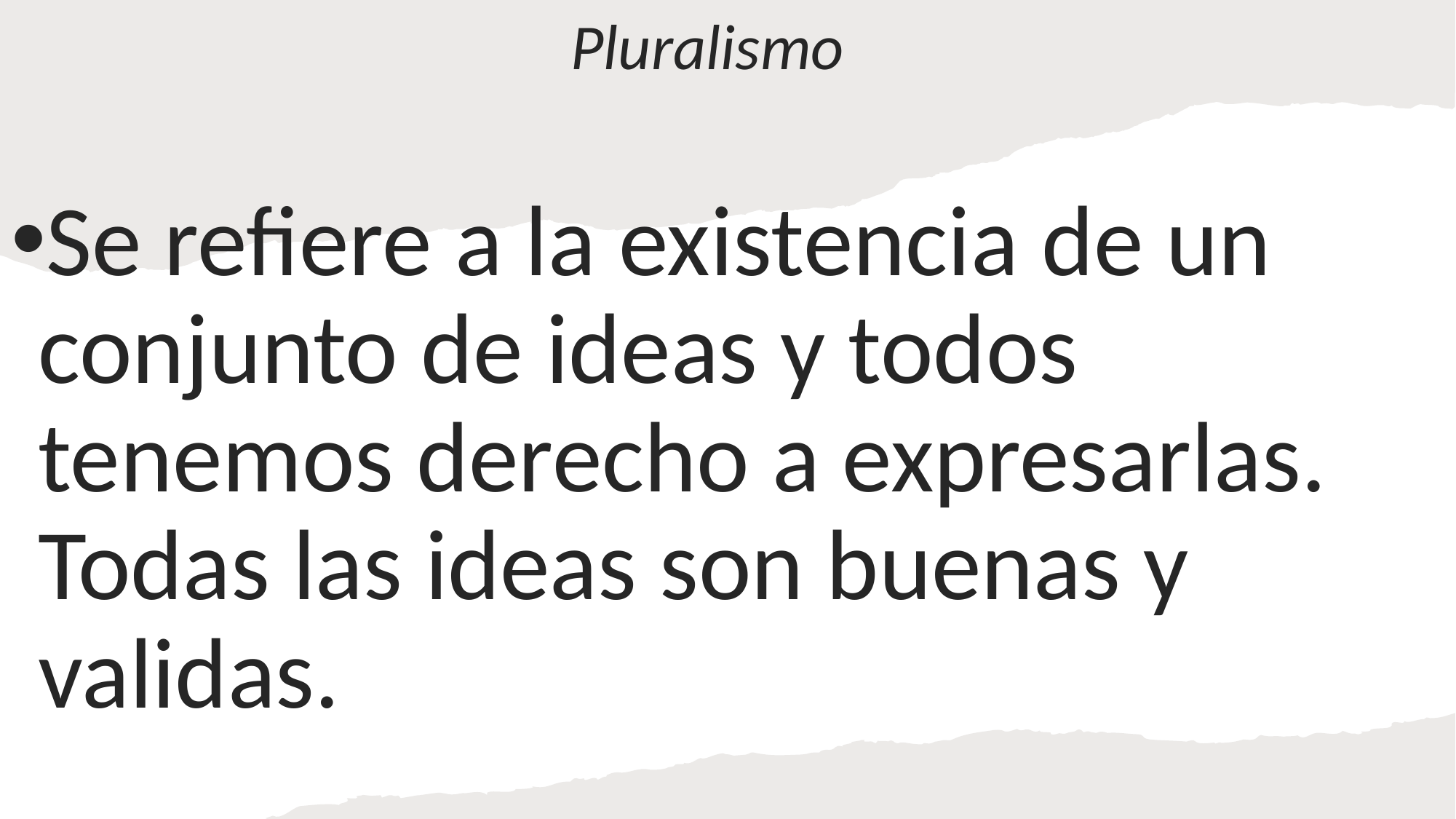

# Pluralismo
Se refiere a la existencia de un conjunto de ideas y todos tenemos derecho a expresarlas. Todas las ideas son buenas y validas.